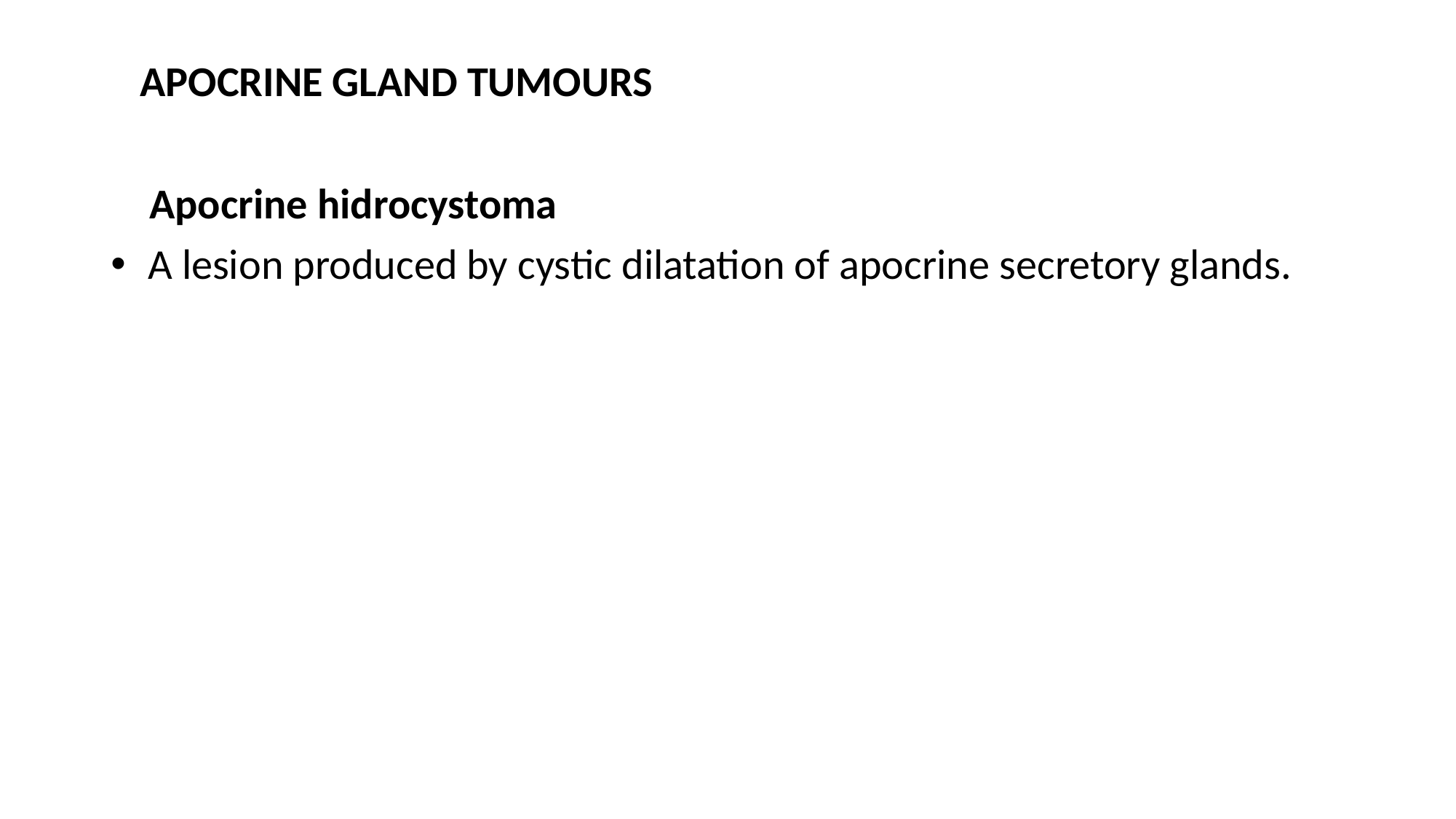

APOCRINE GLAND TUMOURS

    Apocrine hidrocystoma
 A lesion produced by cystic dilatation of apocrine secretory glands.